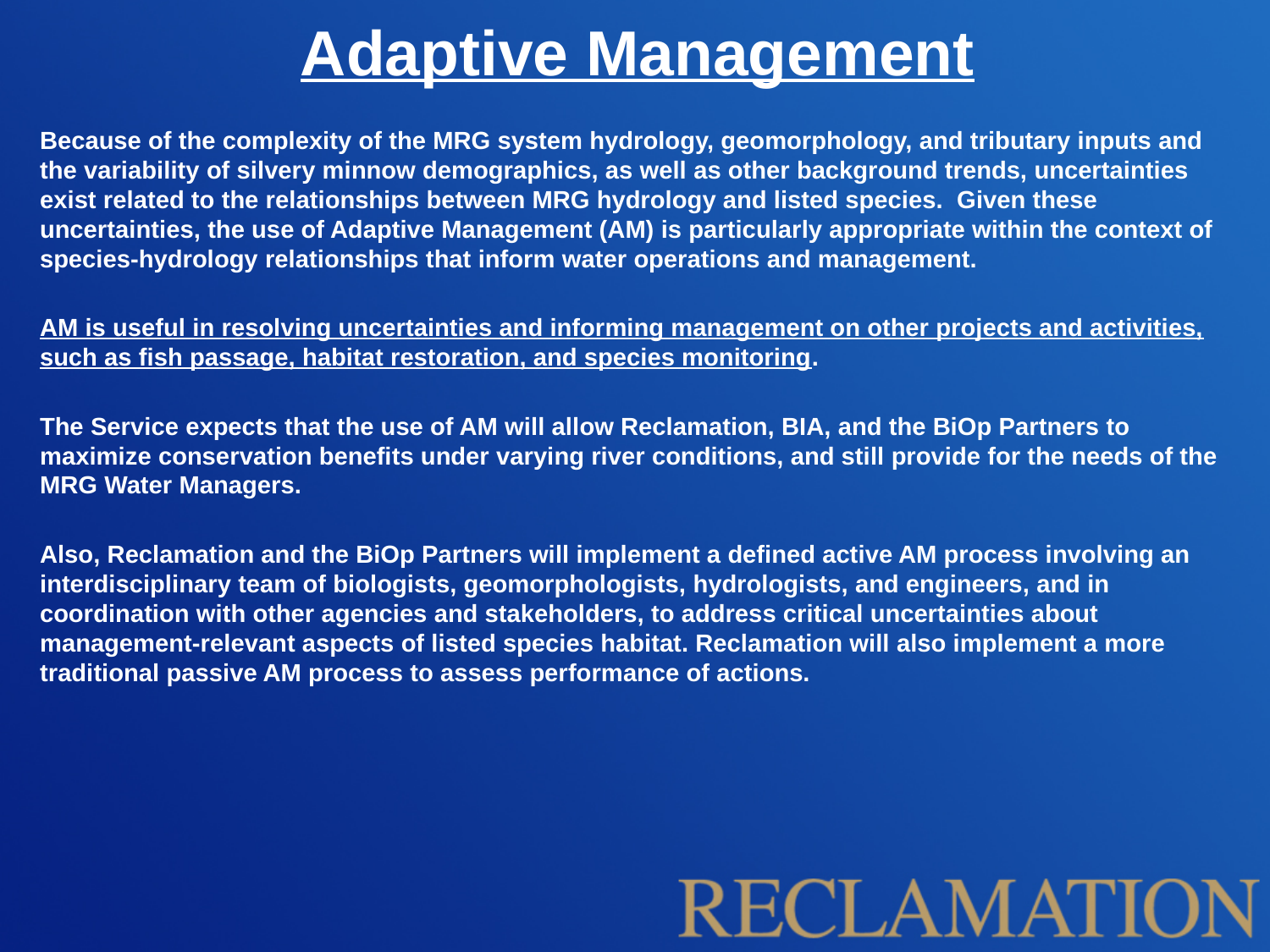

# Adaptive Management
Because of the complexity of the MRG system hydrology, geomorphology, and tributary inputs and the variability of silvery minnow demographics, as well as other background trends, uncertainties exist related to the relationships between MRG hydrology and listed species.  Given these uncertainties, the use of Adaptive Management (AM) is particularly appropriate within the context of species-hydrology relationships that inform water operations and management.

AM is useful in resolving uncertainties and informing management on other projects and activities, such as fish passage, habitat restoration, and species monitoring.

The Service expects that the use of AM will allow Reclamation, BIA, and the BiOp Partners to maximize conservation benefits under varying river conditions, and still provide for the needs of the MRG Water Managers.

Also, Reclamation and the BiOp Partners will implement a defined active AM process involving an interdisciplinary team of biologists, geomorphologists, hydrologists, and engineers, and in coordination with other agencies and stakeholders, to address critical uncertainties about management-relevant aspects of listed species habitat. Reclamation will also implement a more traditional passive AM process to assess performance of actions.